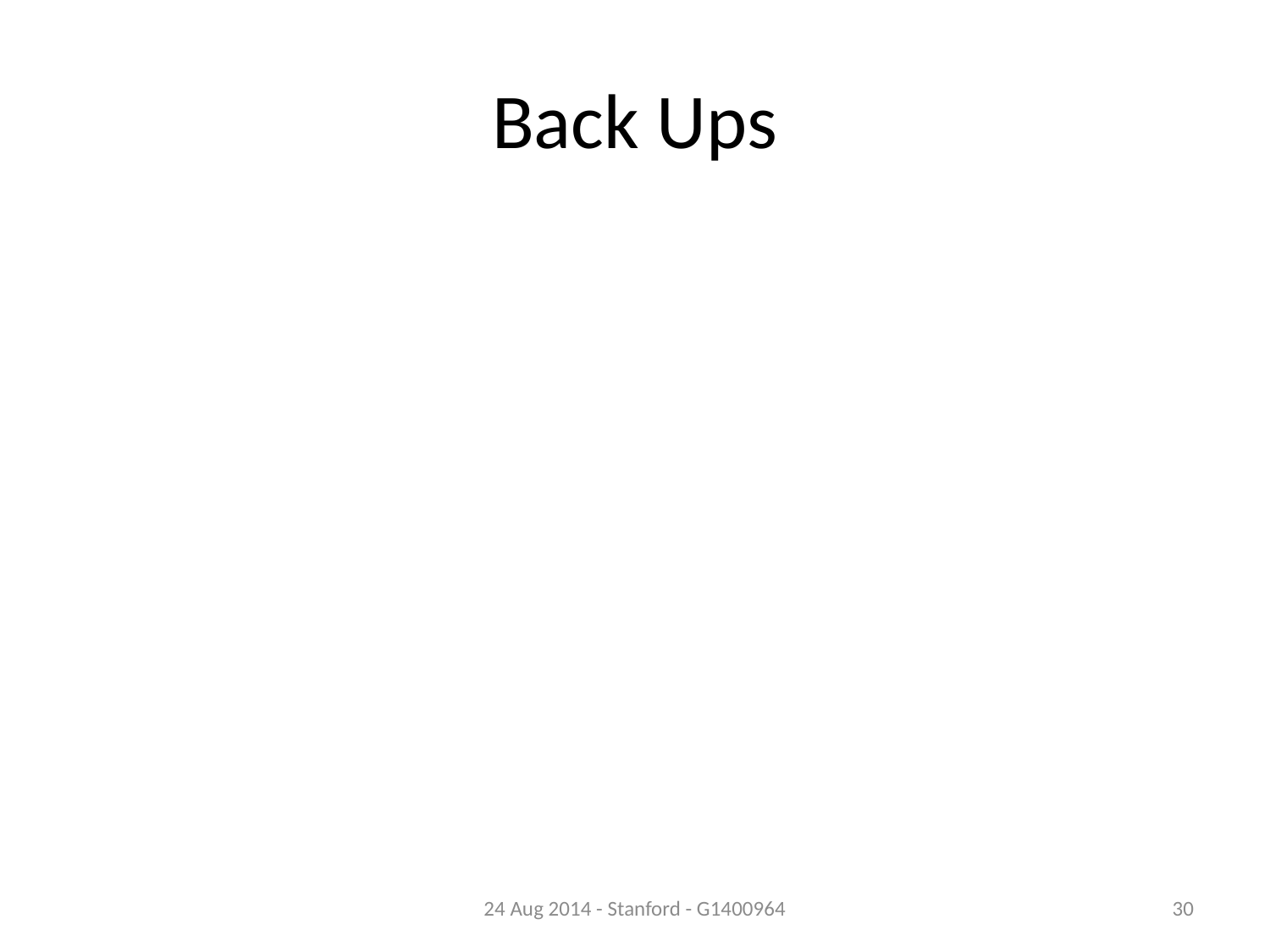

# Back Ups
24 Aug 2014 - Stanford - G1400964
30